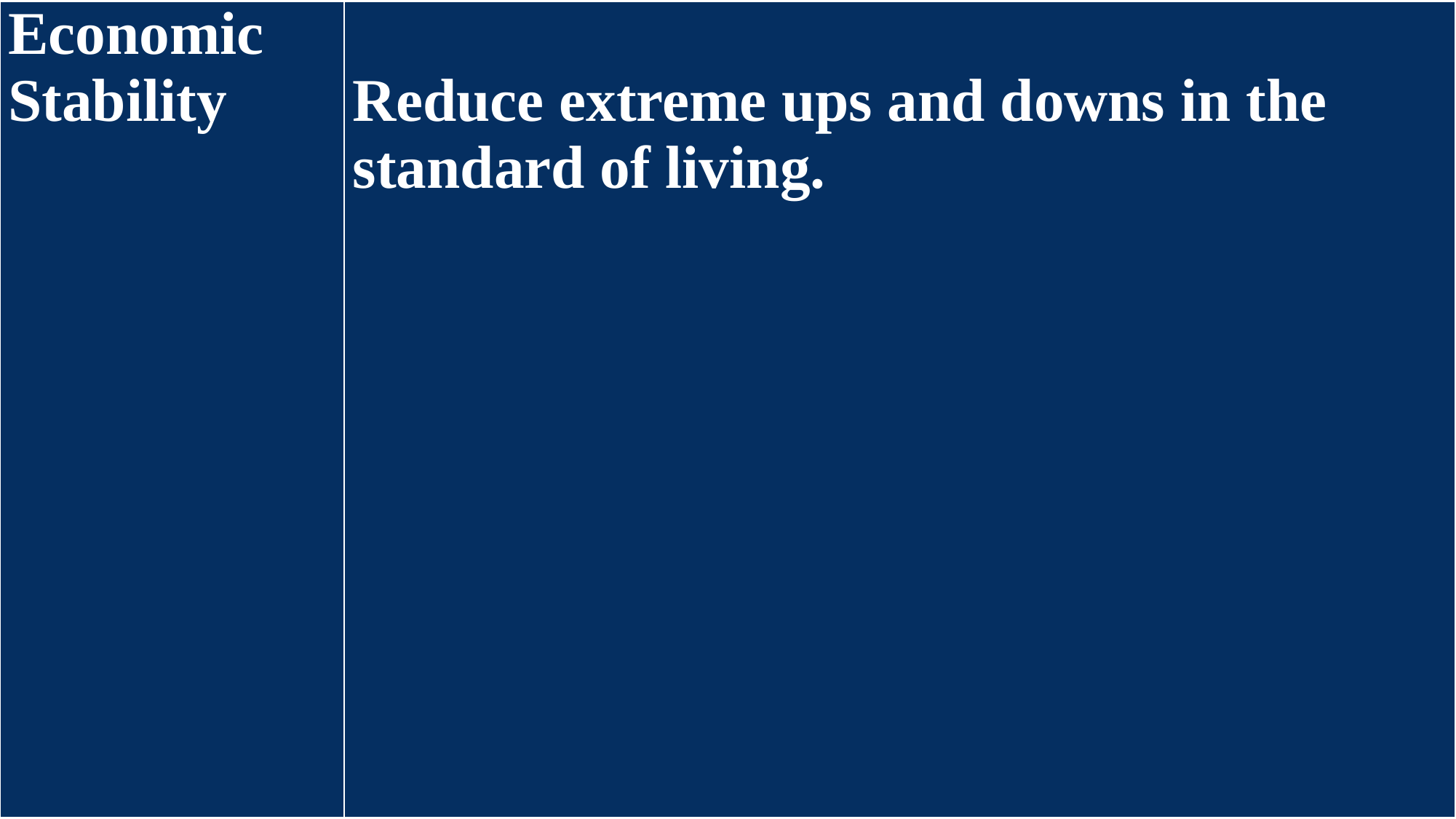

| Economic Stability | Reduce extreme ups and downs in the standard of living. |
| --- | --- |